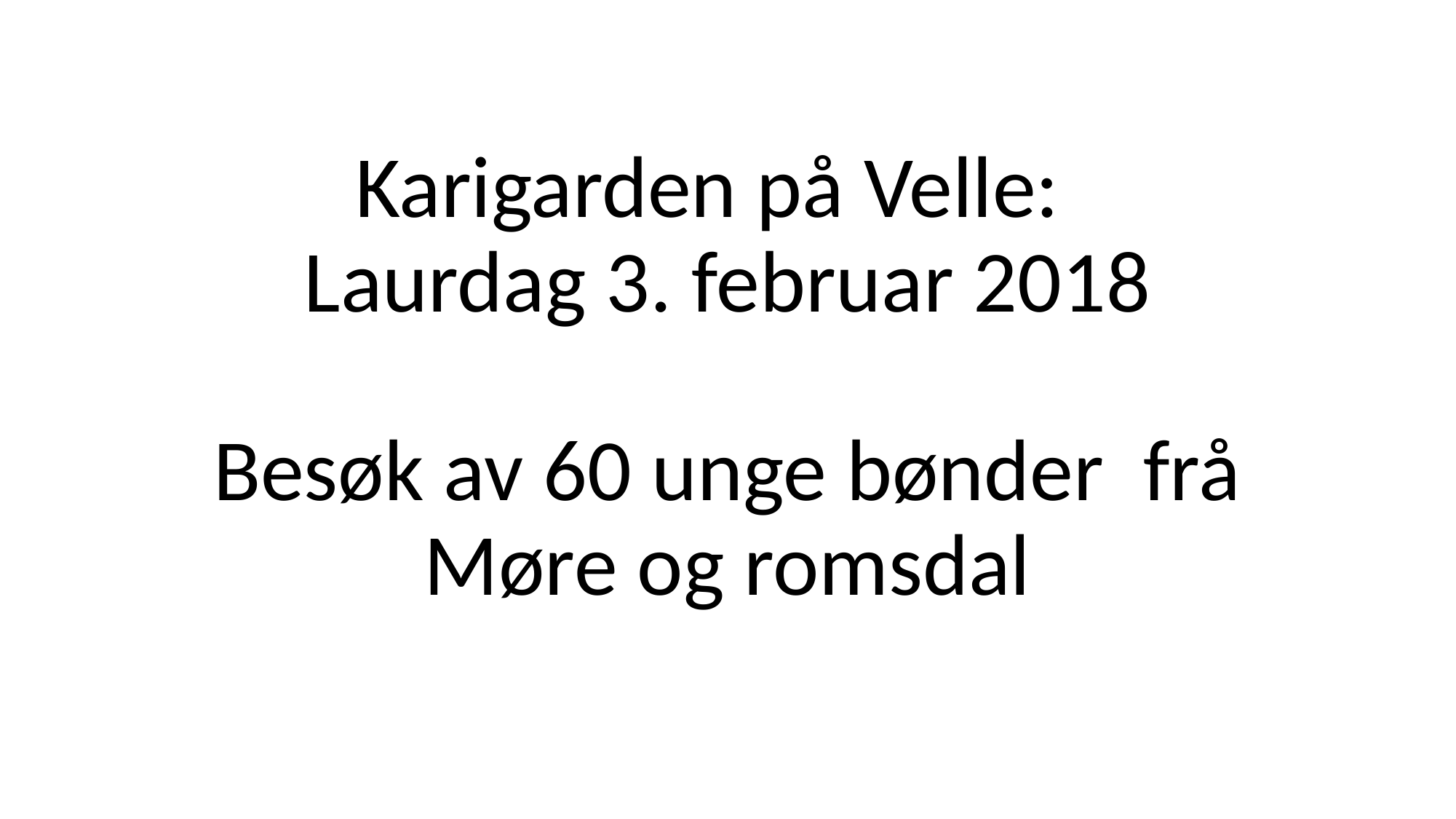

# Karigarden på Velle: Laurdag 3. februar 2018 Besøk av 60 unge bønder  frå Møre og romsdal